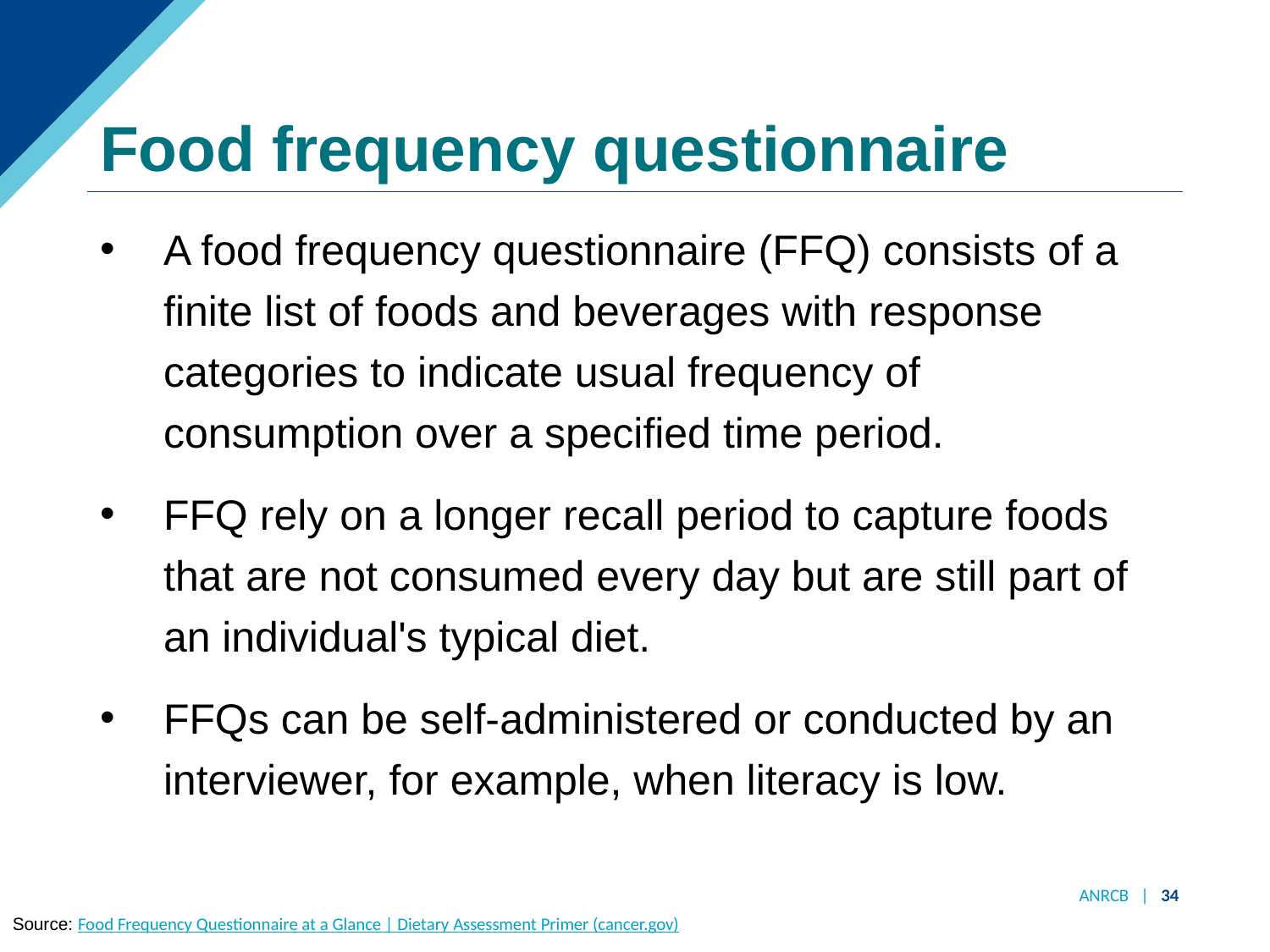

# Food frequency questionnaire
A food frequency questionnaire (FFQ) consists of a finite list of foods and beverages with response categories to indicate usual frequency of consumption over a specified time period.
FFQ rely on a longer recall period to capture foods that are not consumed every day but are still part of an individual's typical diet.
FFQs can be self-administered or conducted by an interviewer, for example, when literacy is low.
ANRCB   |   34
Source: Food Frequency Questionnaire at a Glance | Dietary Assessment Primer (cancer.gov)